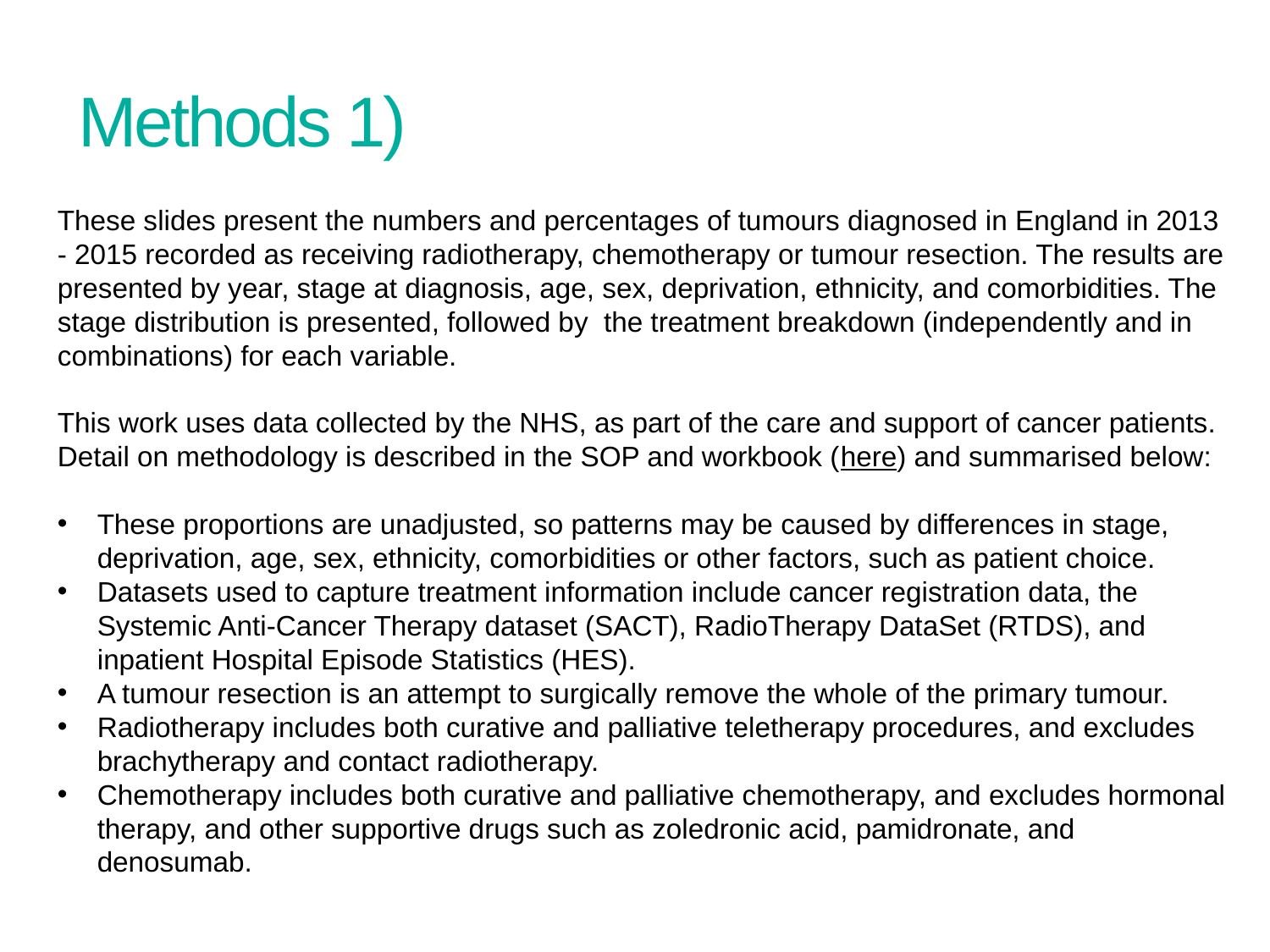

# Methods 1)
These slides present the numbers and percentages of tumours diagnosed in England in 2013 - 2015 recorded as receiving radiotherapy, chemotherapy or tumour resection. The results are presented by year, stage at diagnosis, age, sex, deprivation, ethnicity, and comorbidities. The stage distribution is presented, followed by  the treatment breakdown (independently and in combinations) for each variable.

This work uses data collected by the NHS, as part of the care and support of cancer patients.
Detail on methodology is described in the SOP and workbook (here) and summarised below:

These proportions are unadjusted, so patterns may be caused by differences in stage, deprivation, age, sex, ethnicity, comorbidities or other factors, such as patient choice.
Datasets used to capture treatment information include cancer registration data, the Systemic Anti-Cancer Therapy dataset (SACT), RadioTherapy DataSet (RTDS), and inpatient Hospital Episode Statistics (HES).
A tumour resection is an attempt to surgically remove the whole of the primary tumour.
Radiotherapy includes both curative and palliative teletherapy procedures, and excludes brachytherapy and contact radiotherapy.
Chemotherapy includes both curative and palliative chemotherapy, and excludes hormonal therapy, and other supportive drugs such as zoledronic acid, pamidronate, and denosumab.